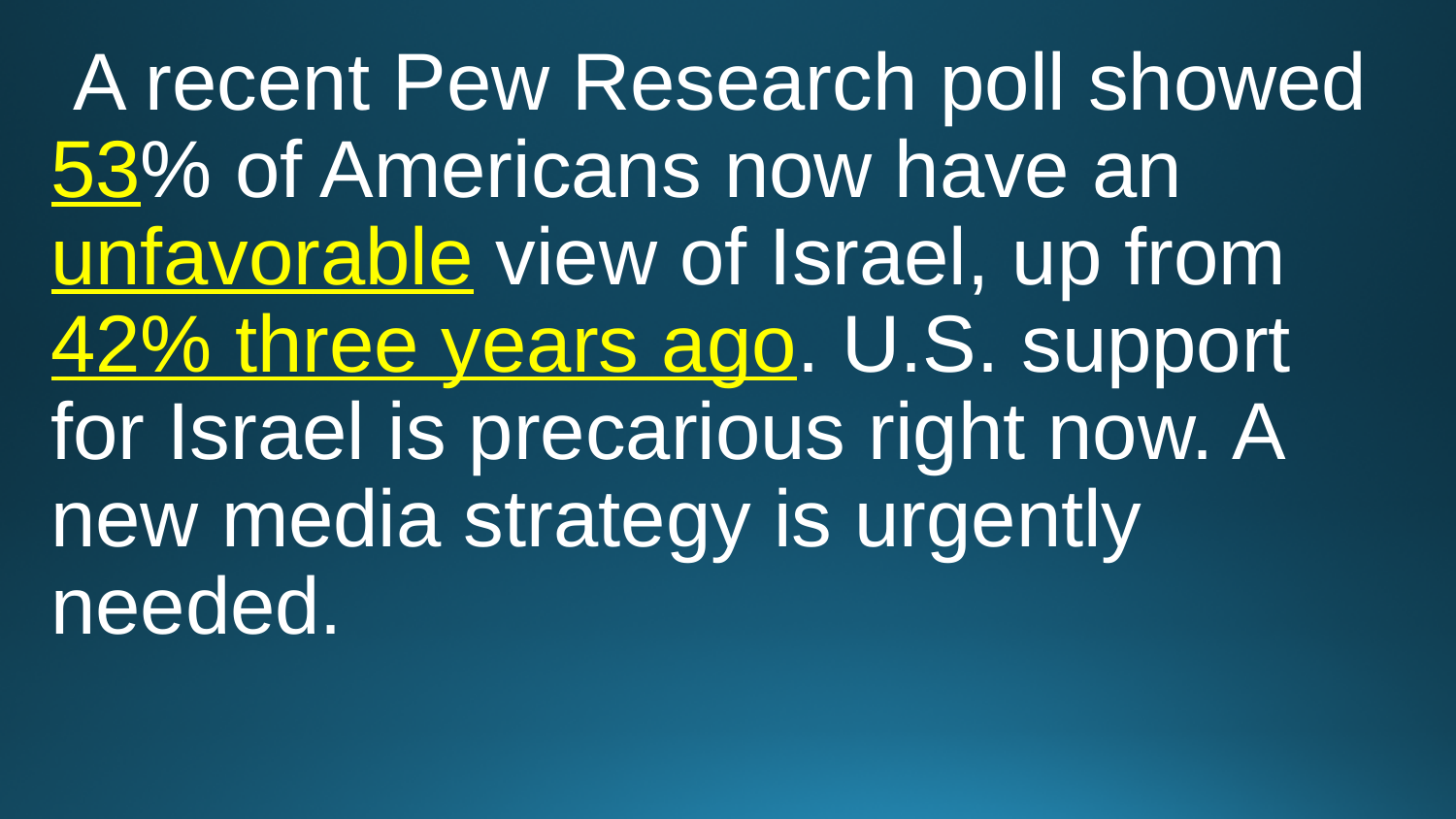

A recent Pew Research poll showed 53% of Americans now have an unfavorable view of Israel, up from 42% three years ago. U.S. support for Israel is precarious right now. A new media strategy is urgently needed.